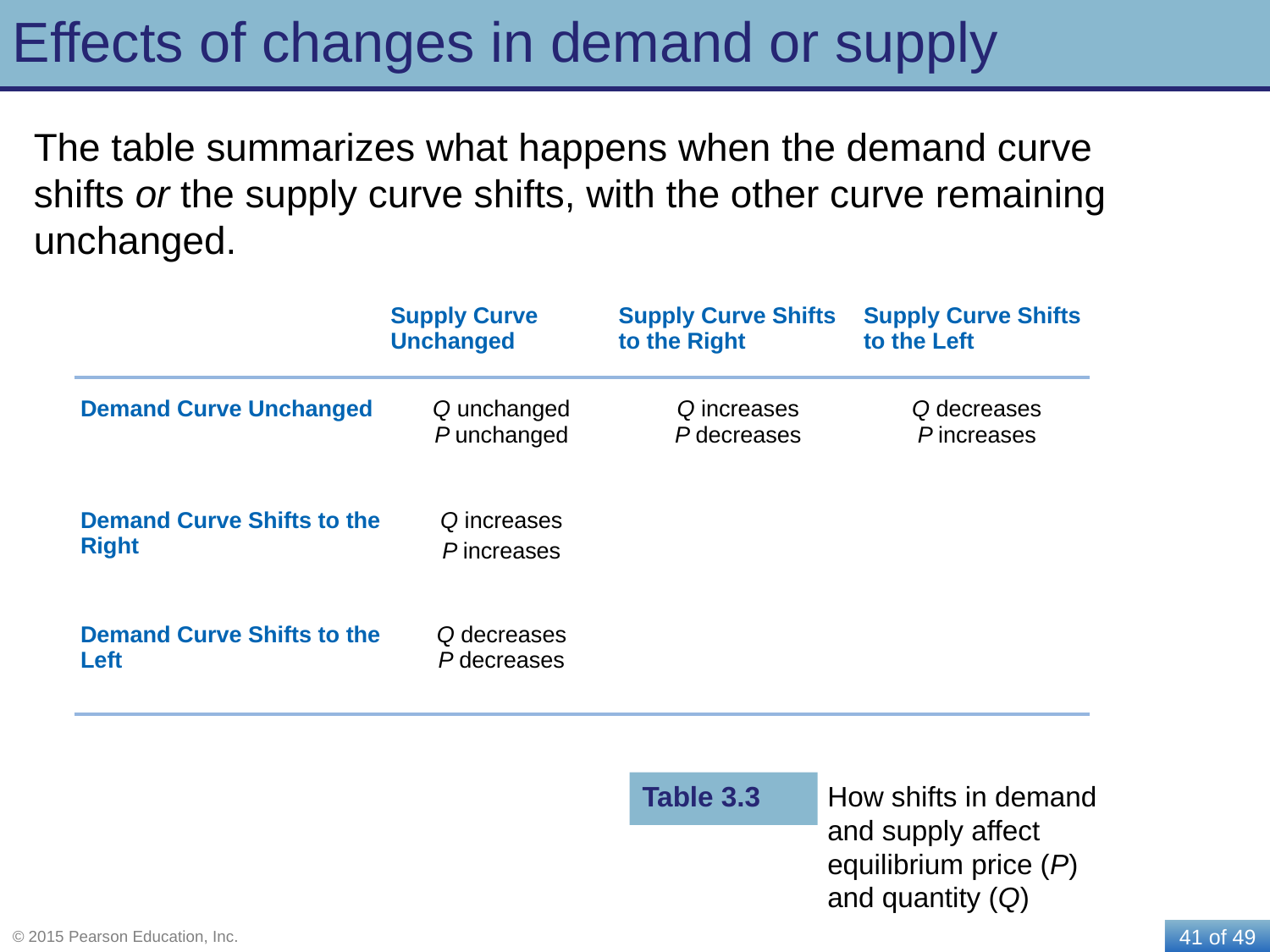

# Effects of changes in demand or supply
The table summarizes what happens when the demand curve shifts or the supply curve shifts, with the other curve remaining unchanged.
|  | Supply Curve Unchanged | Supply Curve Shifts to the Right | Supply Curve Shifts to the Left |
| --- | --- | --- | --- |
| Demand Curve Unchanged | Q unchanged P unchanged | Q increases P decreases | Q decreases P increases |
| Demand Curve Shifts to the Right | Q increases P increases |  |  |
| Demand Curve Shifts to the Left | Q decreases P decreases |  |  |
Table 3.3
How shifts in demand and supply affect equilibrium price (P) and quantity (Q)